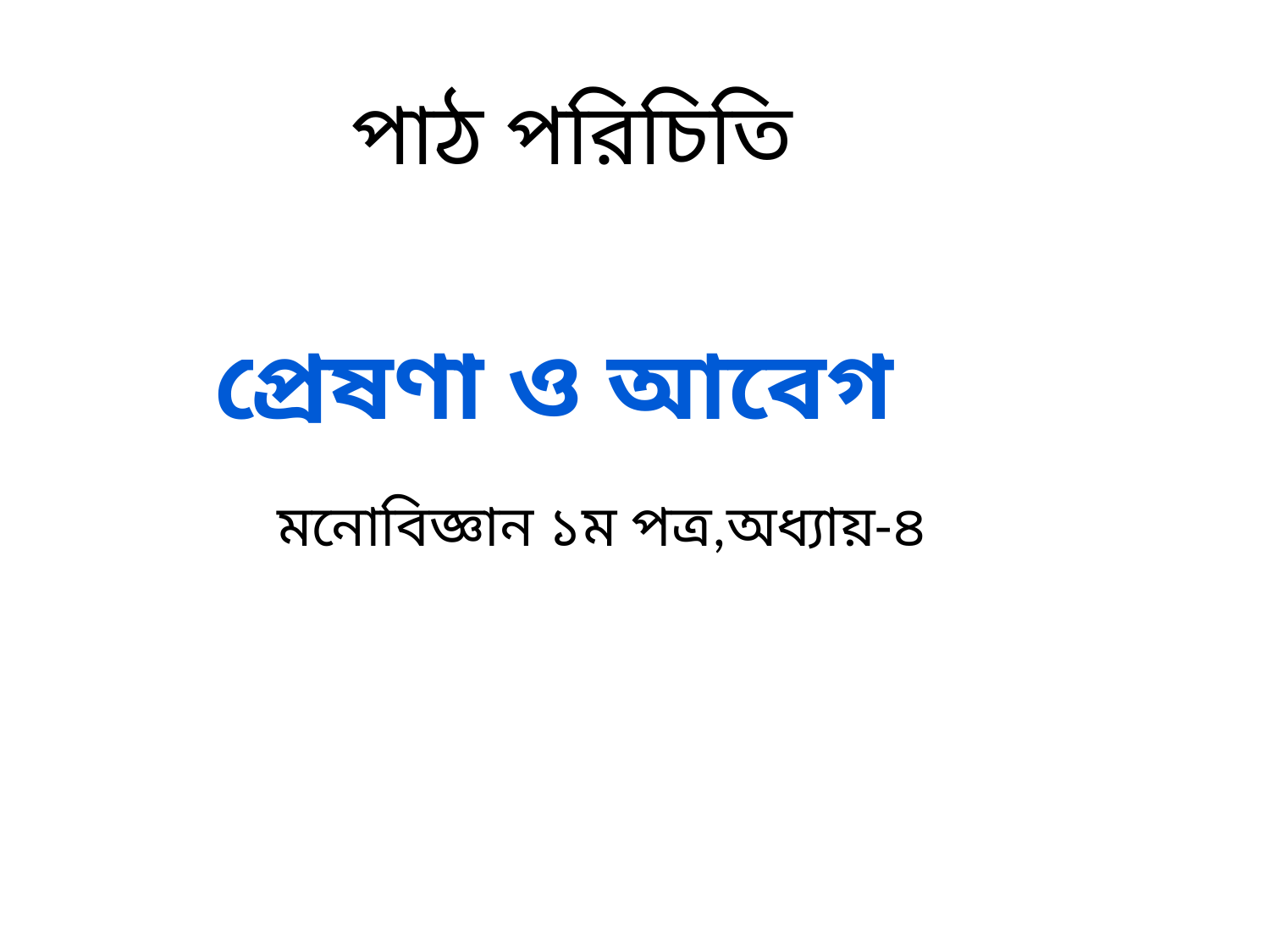

পাঠ পরিচিতি
প্রেষণা ও আবেগ
মনোবিজ্ঞান ১ম পত্র,অধ্যায়-৪